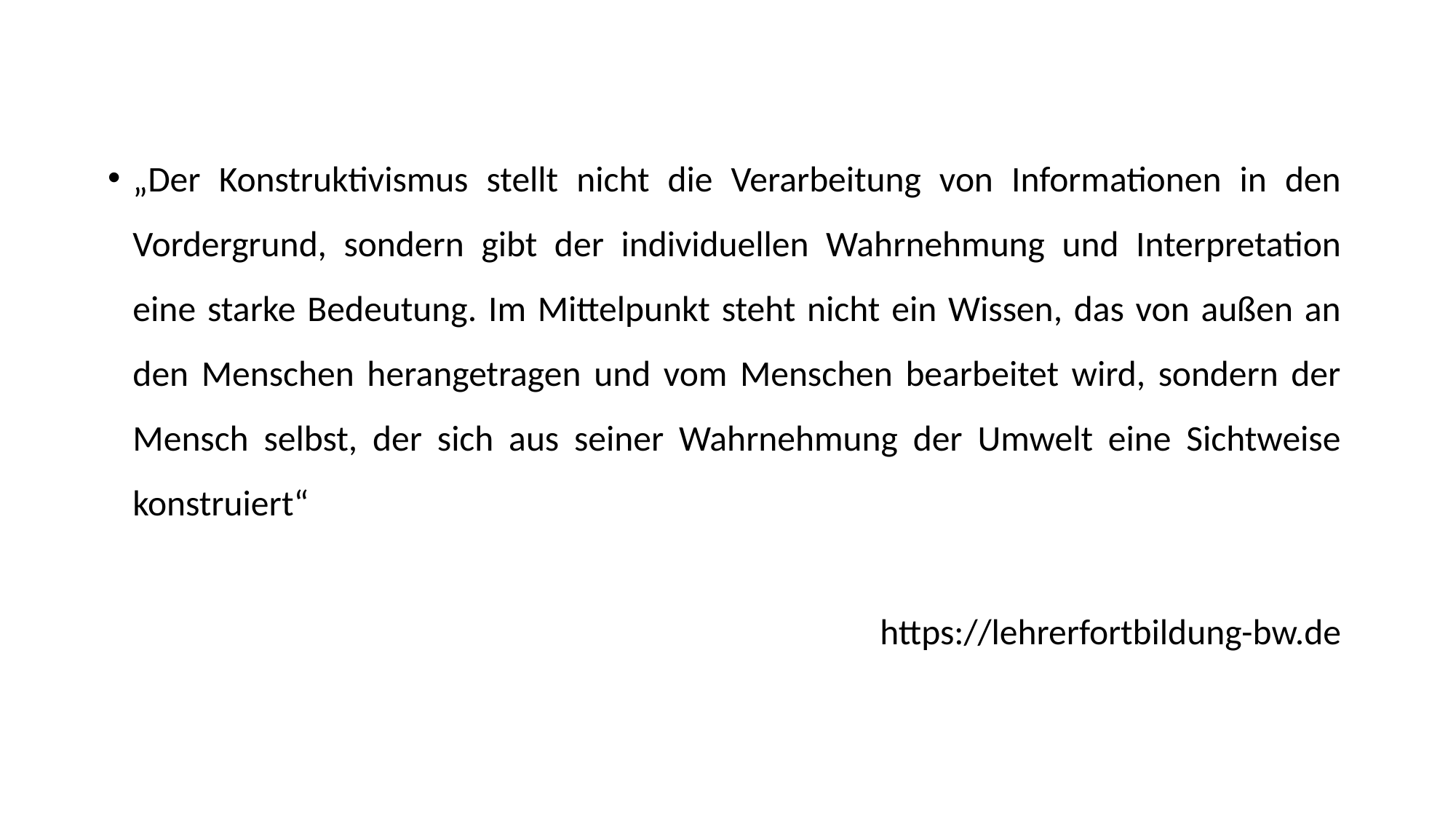

„Der Konstruktivismus stellt nicht die Verarbeitung von Informationen in den Vordergrund, sondern gibt der individuellen Wahrnehmung und Interpretation eine starke Bedeutung. Im Mittelpunkt steht nicht ein Wissen, das von außen an den Menschen herangetragen und vom Menschen bearbeitet wird, sondern der Mensch selbst, der sich aus seiner Wahrnehmung der Umwelt eine Sichtweise konstruiert“

https://lehrerfortbildung-bw.de